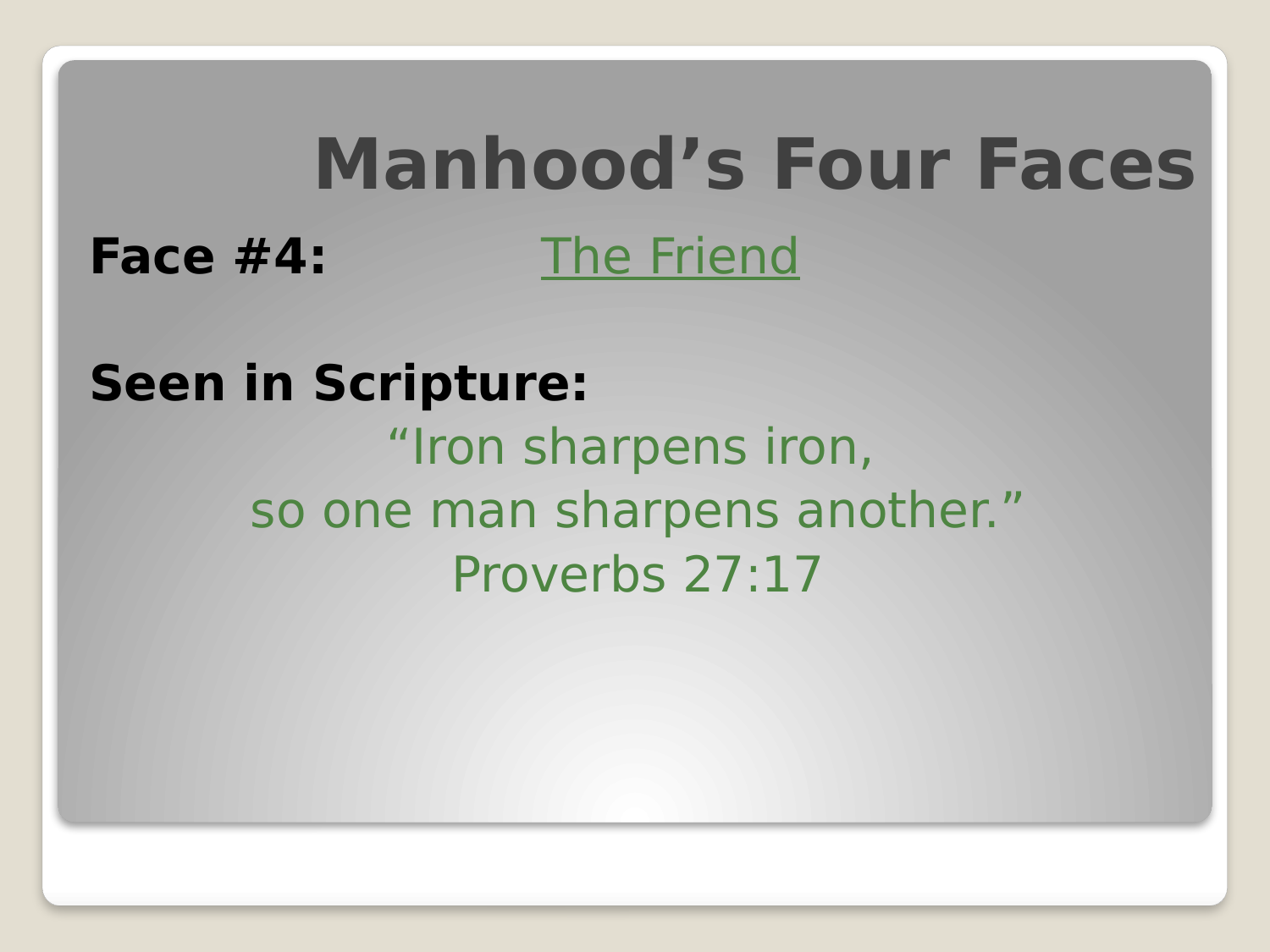

# Manhood’s Four Faces
Face #4:		The Friend

Seen in Scripture:
“Iron sharpens iron,
so one man sharpens another.”
Proverbs 27:17